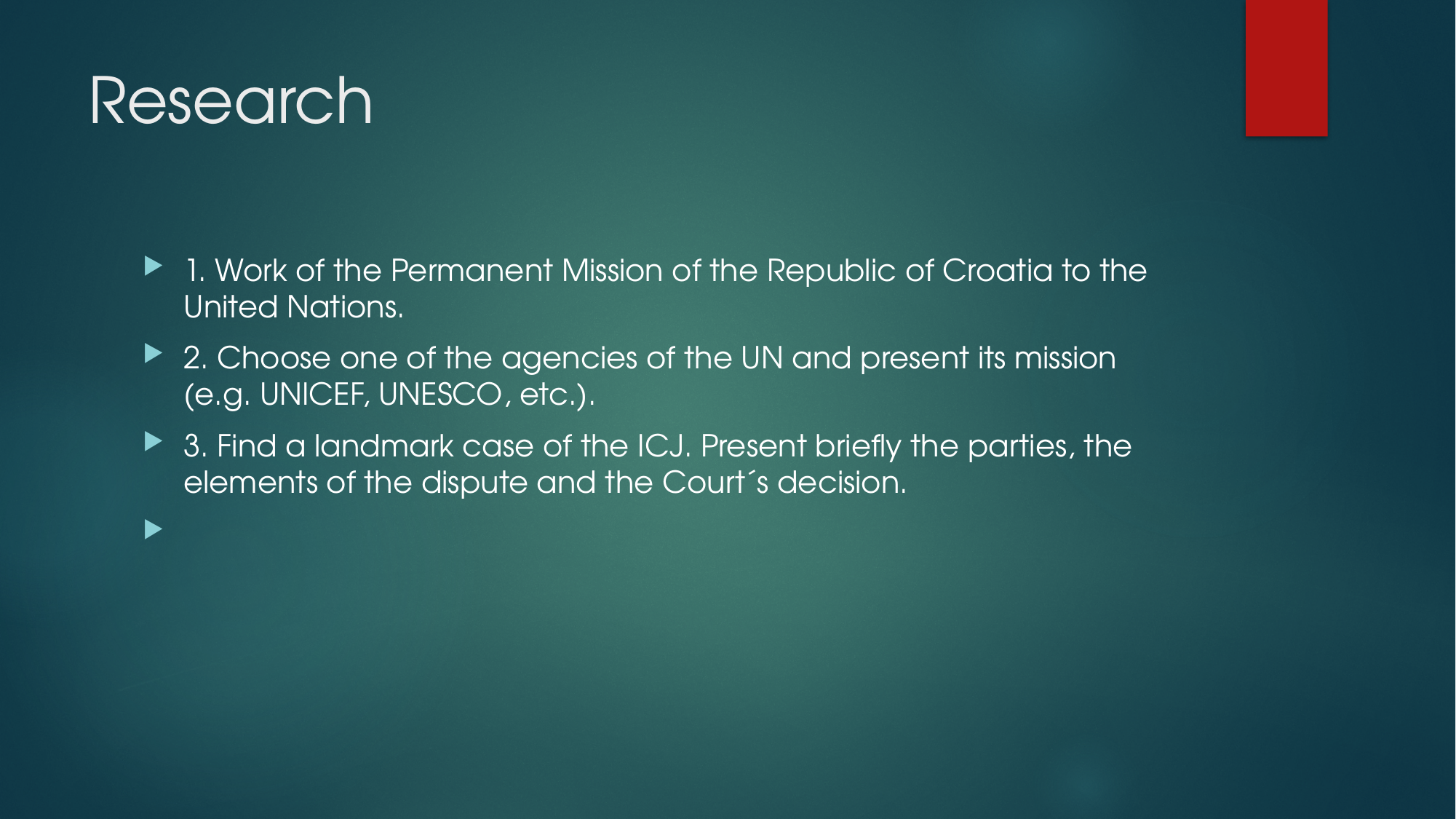

# Research
1. Work of the Permanent Mission of the Republic of Croatia to the United Nations.
2. Choose one of the agencies of the UN and present its mission (e.g. UNICEF, UNESCO, etc.).
3. Find a landmark case of the ICJ. Present briefly the parties, the elements of the dispute and the Court´s decision.